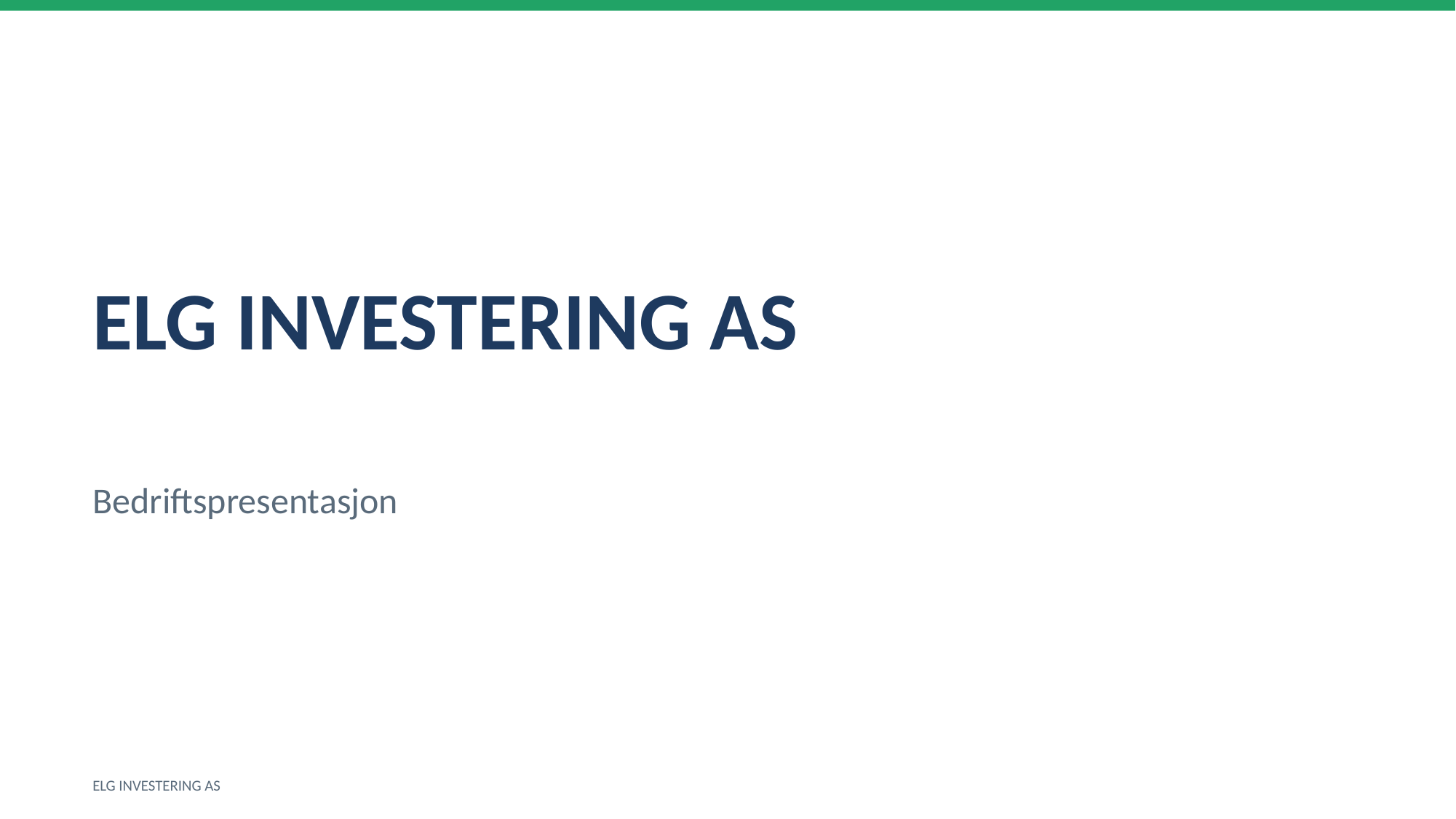

ELG INVESTERING AS
Bedriftspresentasjon
ELG INVESTERING AS